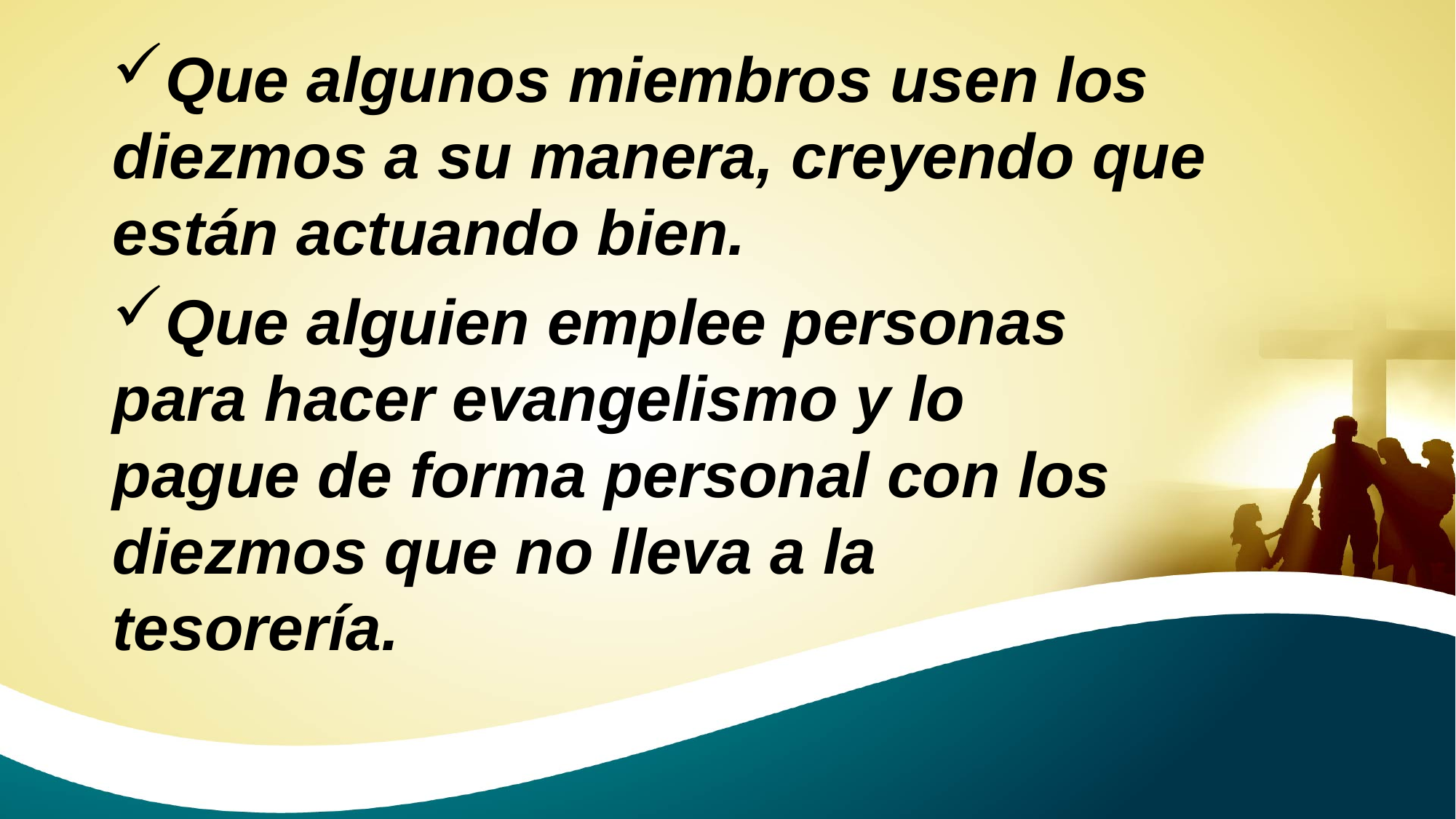

Que algunos miembros usen los diezmos a su manera, creyendo que están actuando bien.
Que alguien emplee personas para hacer evangelismo y lo pague de forma personal con los diezmos que no lleva a la tesorería.